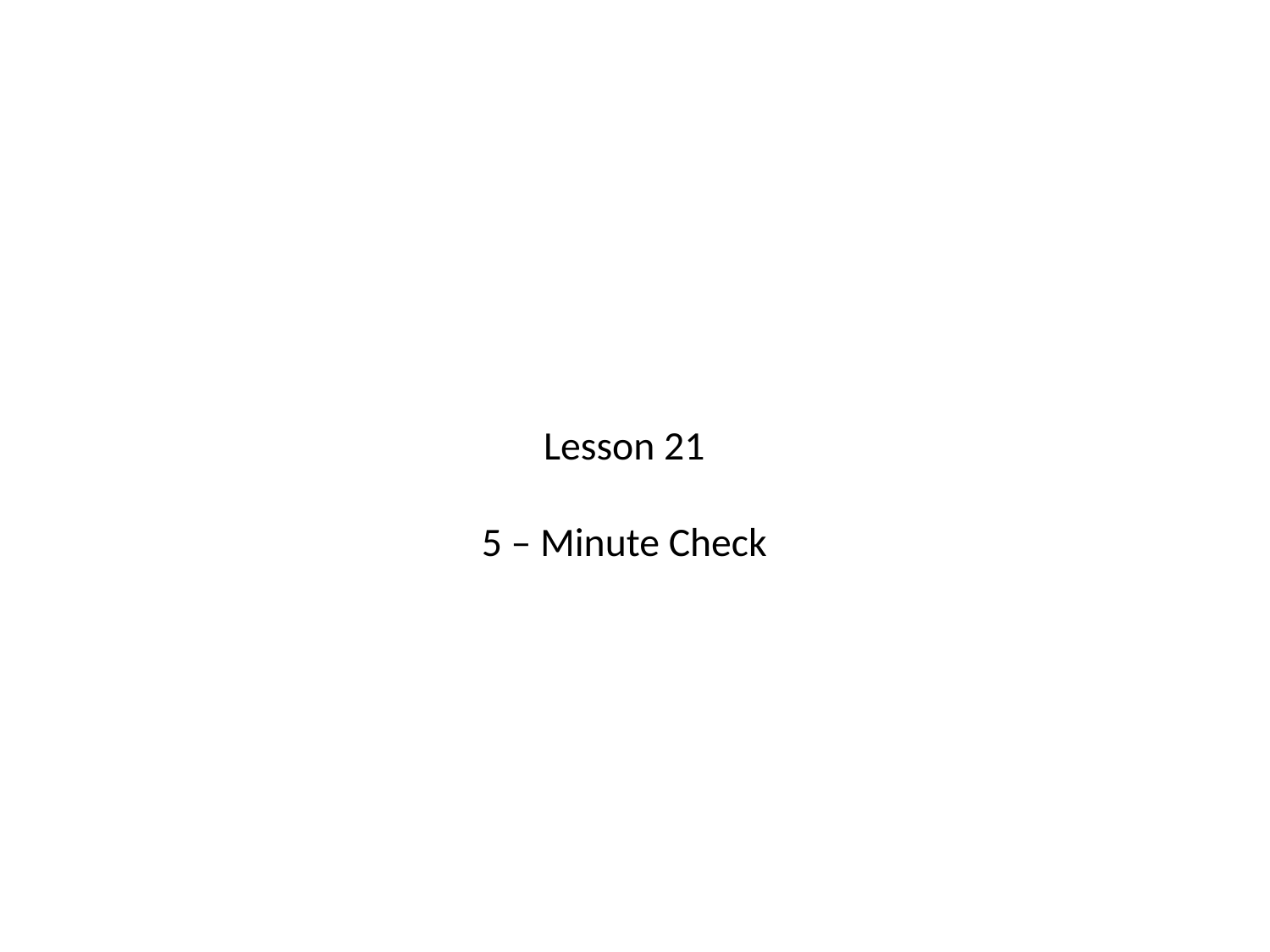

# Lesson 21 5 – Minute Check